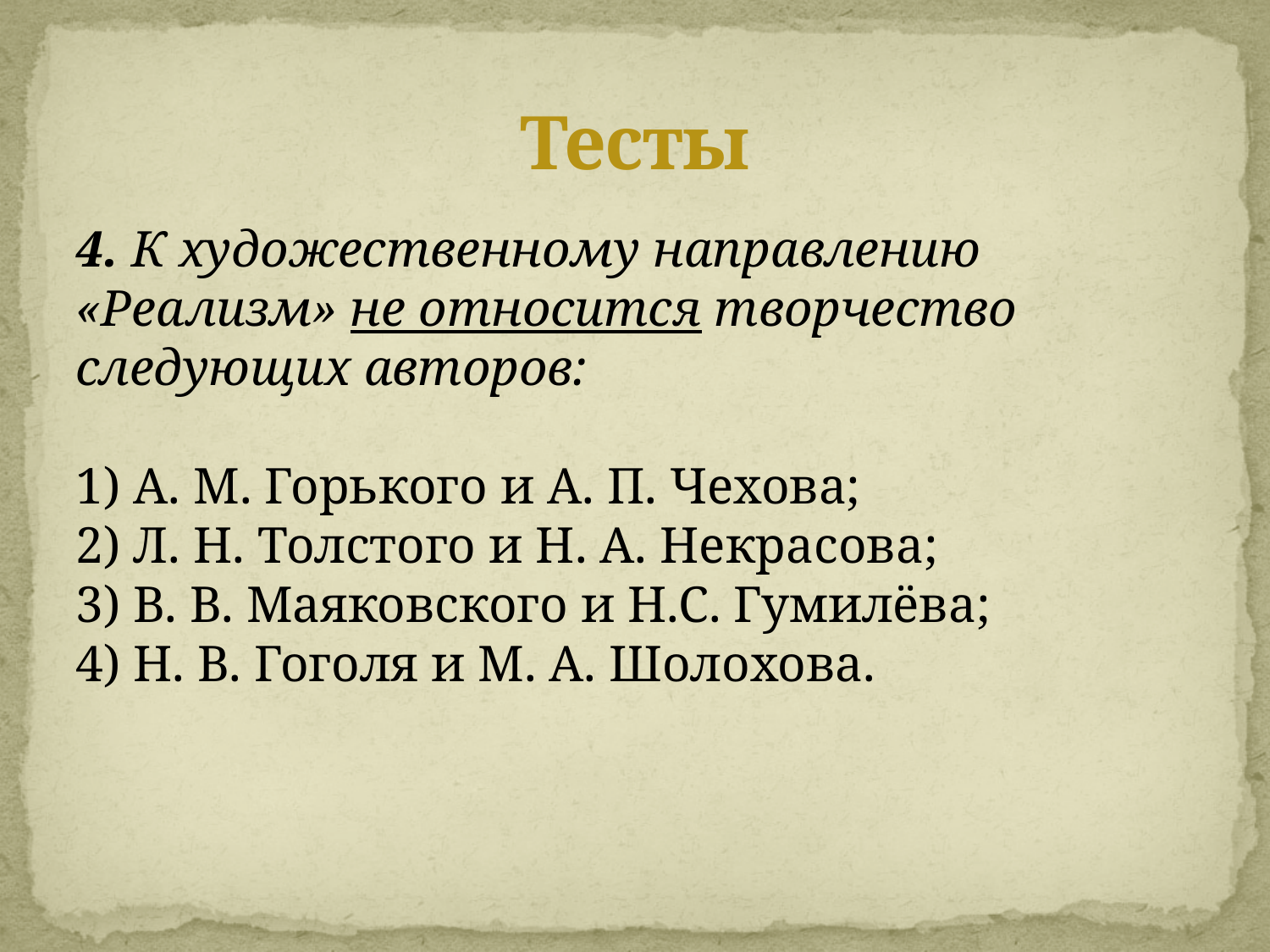

# Тесты
4. К художественному направлению «Реализм» не относится творчество следующих авторов:

1) А. М. Горького и А. П. Чехова;
2) Л. Н. Толстого и Н. А. Некрасова;
3) В. В. Маяковского и Н.С. Гумилёва;
4) Н. В. Гоголя и М. А. Шолохова.